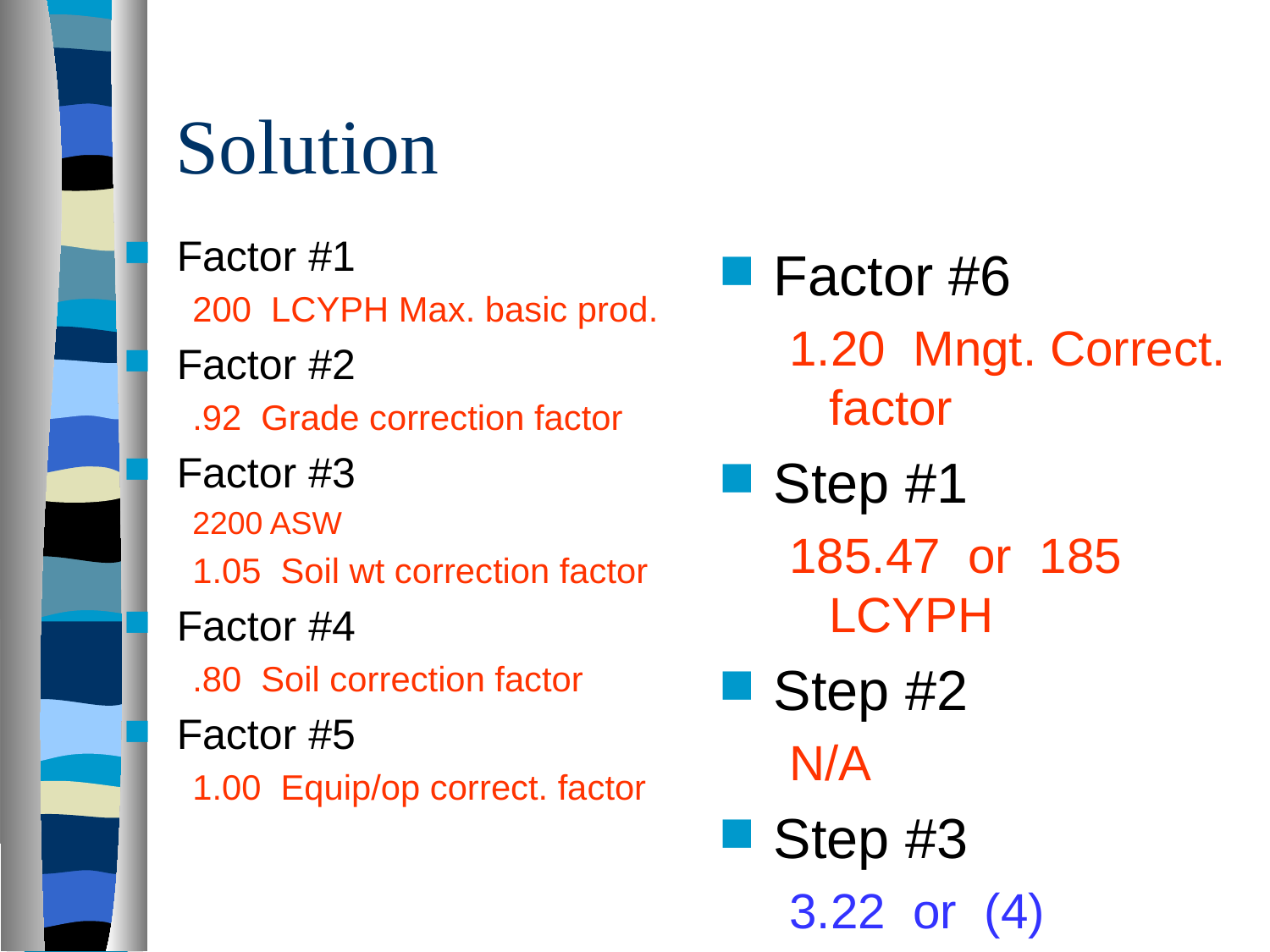

# Solution
Factor #1
200  LCYPH Max. basic prod.
Factor #2
.92  Grade correction factor
Factor #3
2200 ASW
1.05  Soil wt correction factor
Factor #4
.80  Soil correction factor
Factor #5
1.00  Equip/op correct. factor

Factor #6
1.20  Mngt. Correct. factor
Step #1
185.47  or  185 LCYPH
Step #2
N/A
Step #3
3.22  or  (4)  MC1150Es